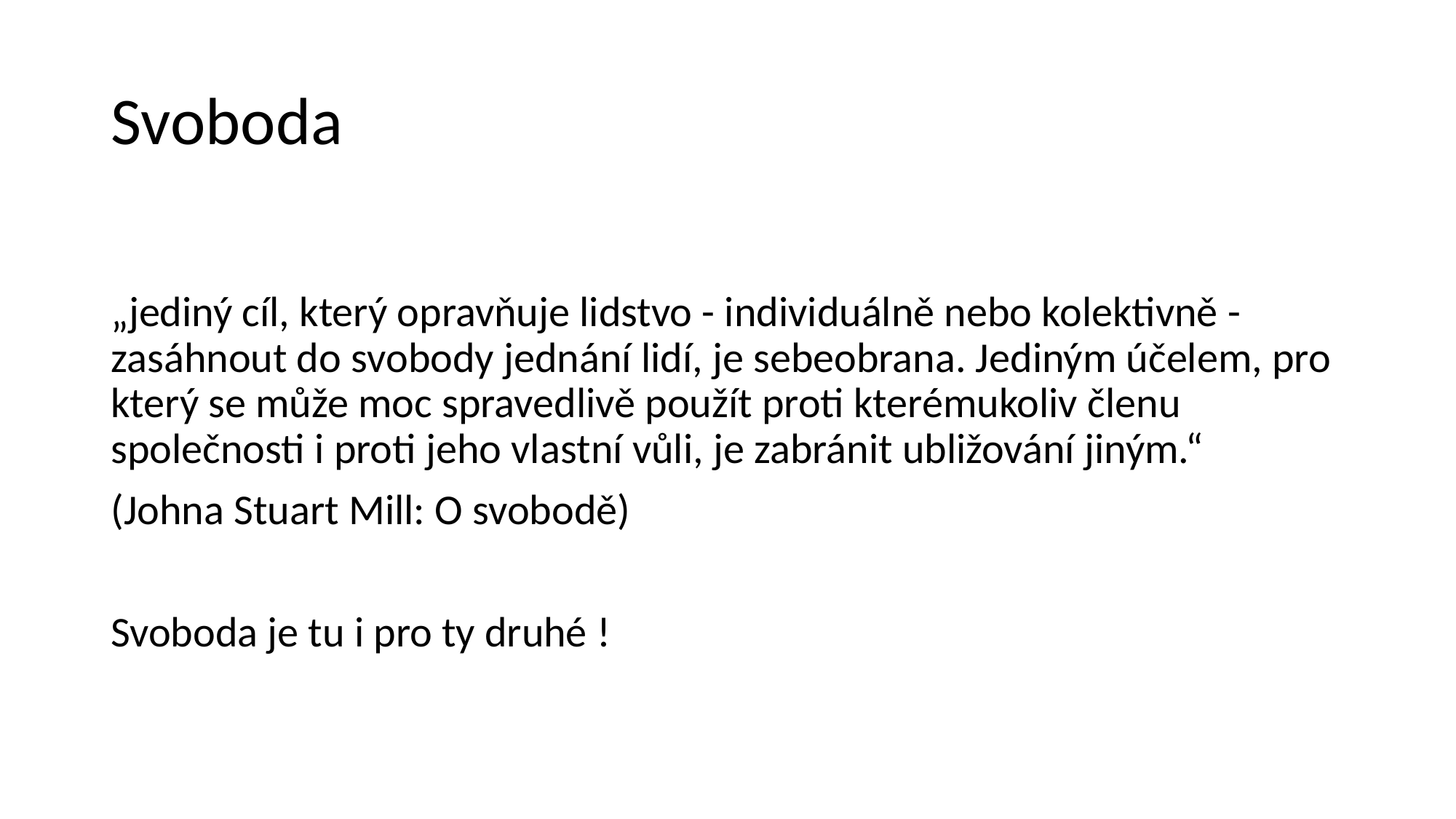

# Svoboda

„jediný cíl, který opravňuje lidstvo - individuálně nebo kolektivně - zasáhnout do svobody jednání lidí, je sebeobrana. Jediným účelem, pro který se může moc spravedlivě použít proti kterémukoliv členu společnosti i proti jeho vlastní vůli, je zabránit ubližování jiným.“
(Johna Stuart Mill: O svobodě)

Svoboda je tu i pro ty druhé !